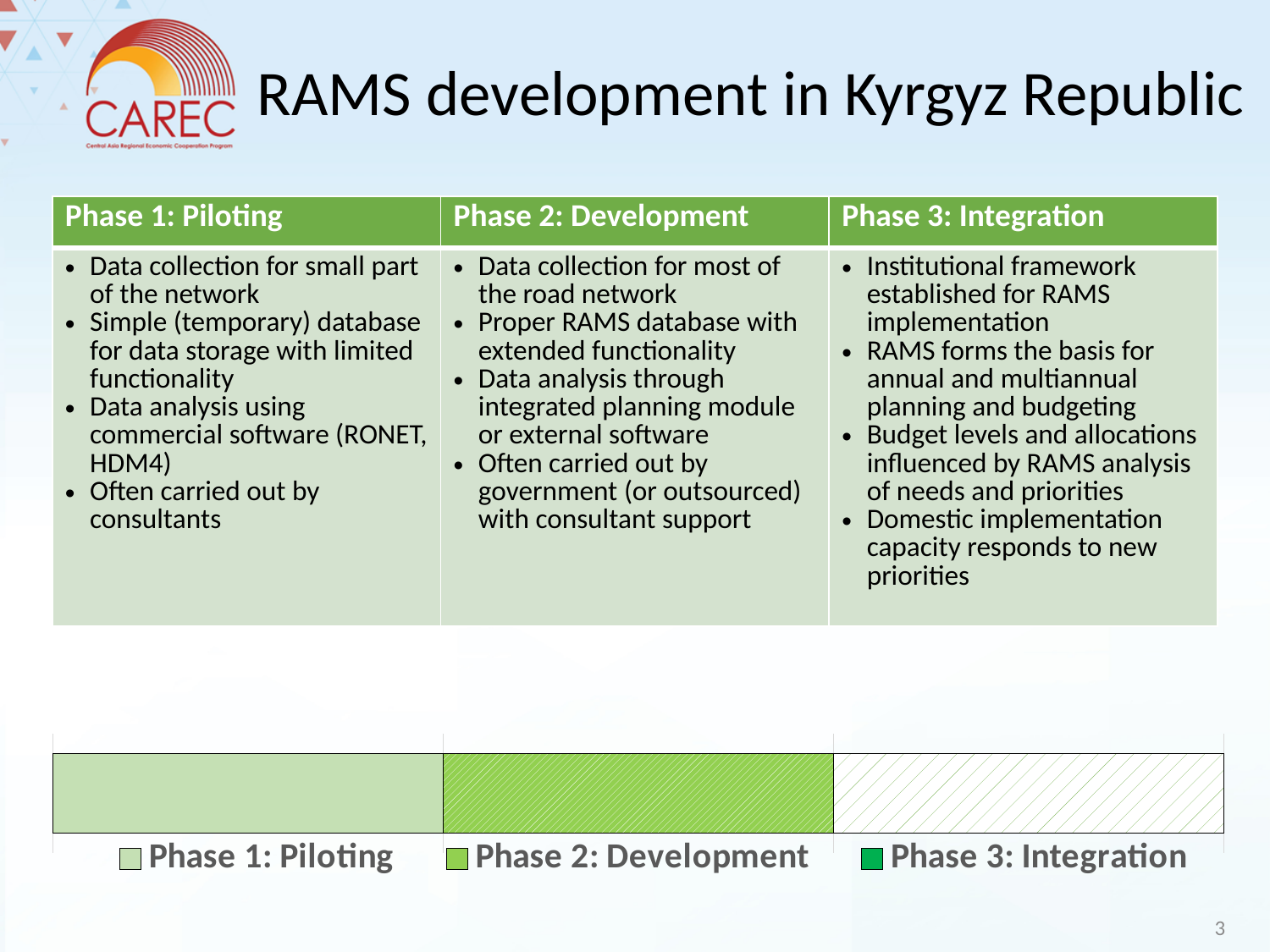

# RAMS development in Kyrgyz Republic

| Phase 1: Piloting | Phase 2: Development | Phase 3: Integration |
| --- | --- | --- |
| Data collection for small part of the network Simple (temporary) database for data storage with limited functionality Data analysis using commercial software (RONET, HDM4) Often carried out by consultants | Data collection for most of the road network Proper RAMS database with extended functionality Data analysis through integrated planning module or external software Often carried out by government (or outsourced) with consultant support | Institutional framework established for RAMS implementation RAMS forms the basis for annual and multiannual planning and budgeting Budget levels and allocations influenced by RAMS analysis of needs and priorities Domestic implementation capacity responds to new priorities |

### Chart

| Category | Phase 1: Piloting | Phase 2: Development | Phase 3: Integration |
|---|---|---|---|
| Kyrgyz Republic | 1.0 | 1.0 | 1.0 |
3